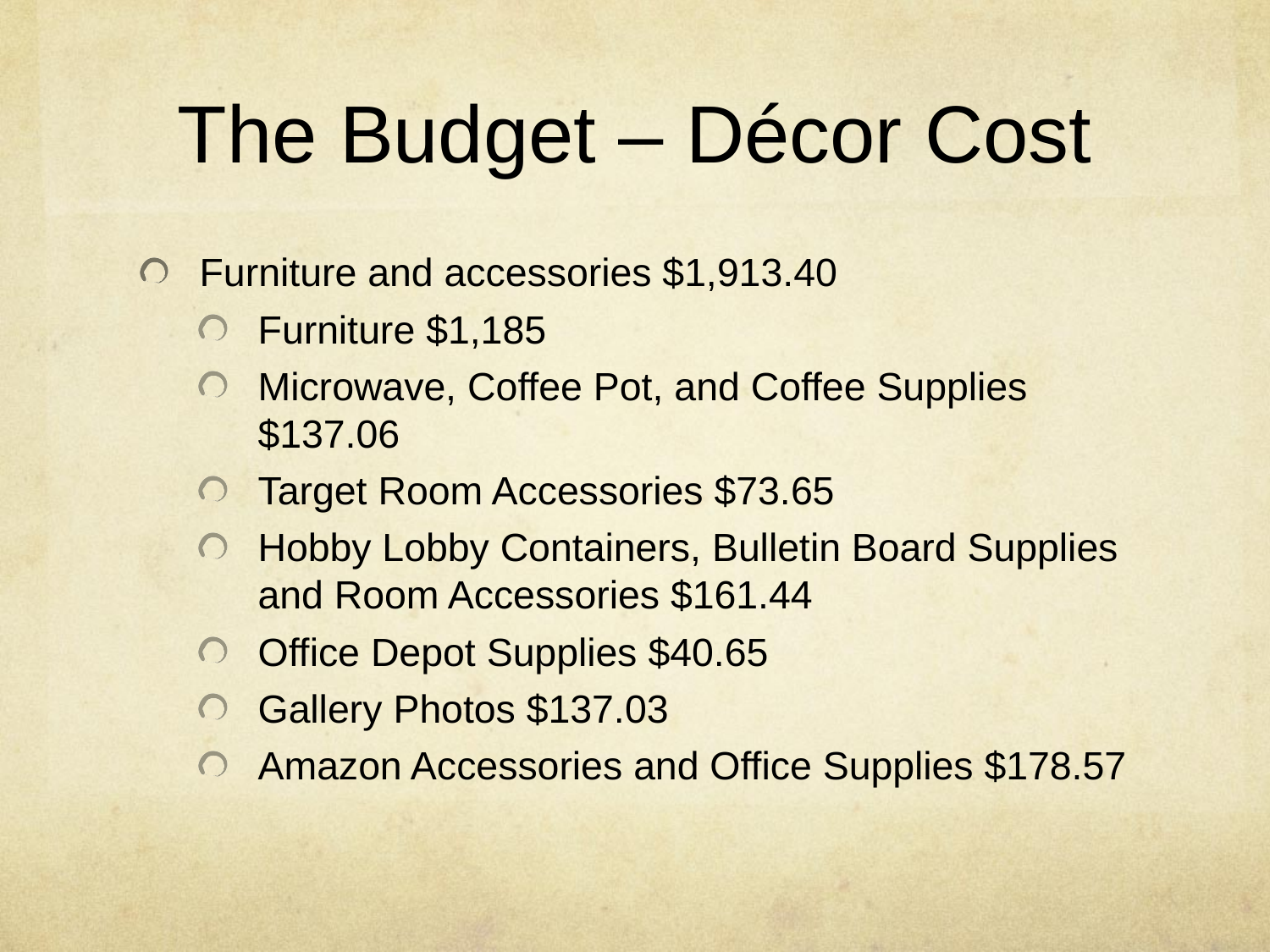

# The Budget – Décor Cost
Furniture and accessories $1,913.40
Furniture $1,185
Microwave, Coffee Pot, and Coffee Supplies $137.06
Target Room Accessories $73.65
Hobby Lobby Containers, Bulletin Board Supplies and Room Accessories $161.44
Office Depot Supplies $40.65
Gallery Photos $137.03
Amazon Accessories and Office Supplies $178.57